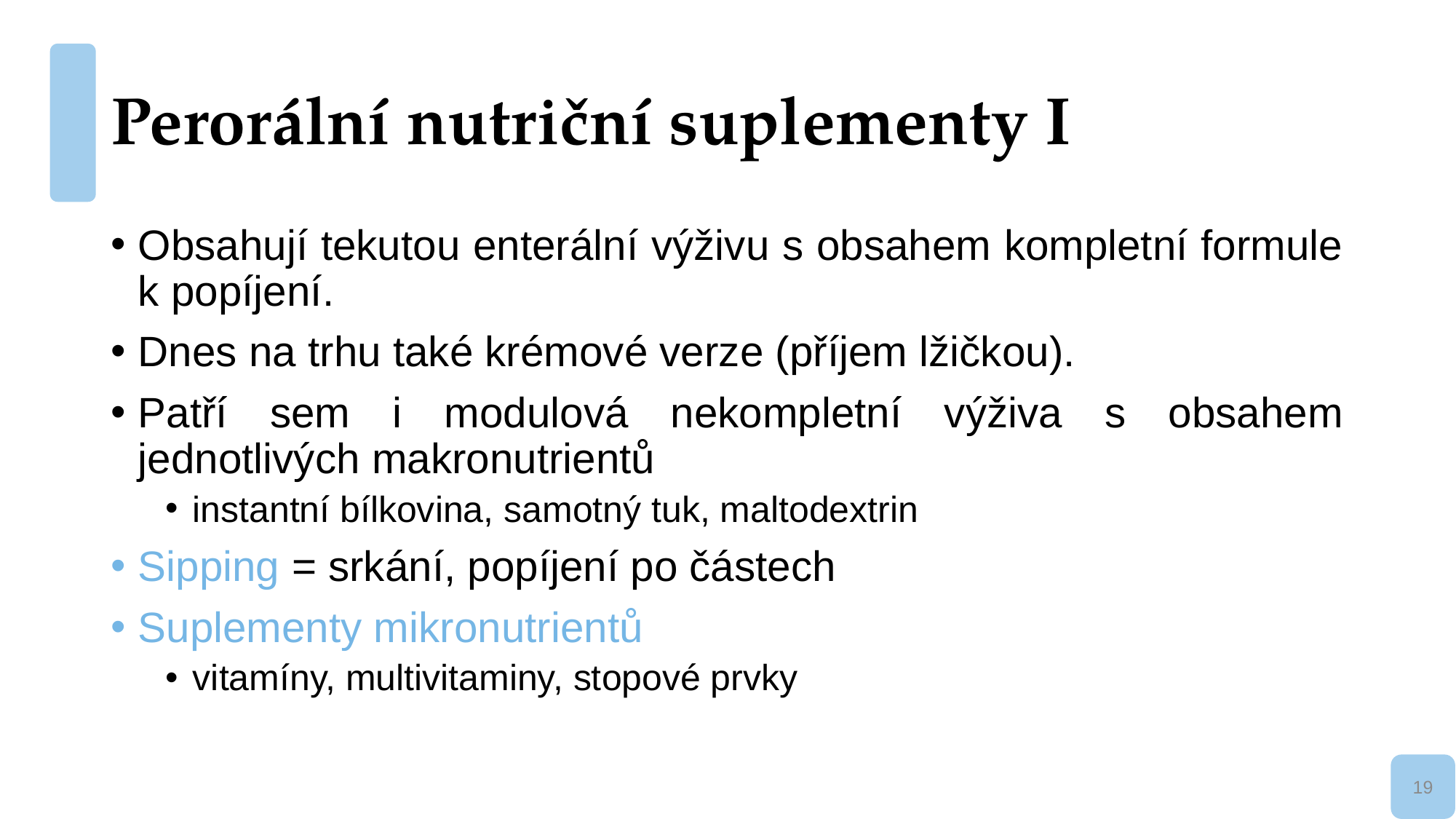

# Perorální nutriční suplementy I
Obsahují tekutou enterální výživu s obsahem kompletní formule k popíjení.
Dnes na trhu také krémové verze (příjem lžičkou).
Patří sem i modulová nekompletní výživa s obsahem jednotlivých makronutrientů
instantní bílkovina, samotný tuk, maltodextrin
Sipping = srkání, popíjení po částech
Suplementy mikronutrientů
vitamíny, multivitaminy, stopové prvky

19